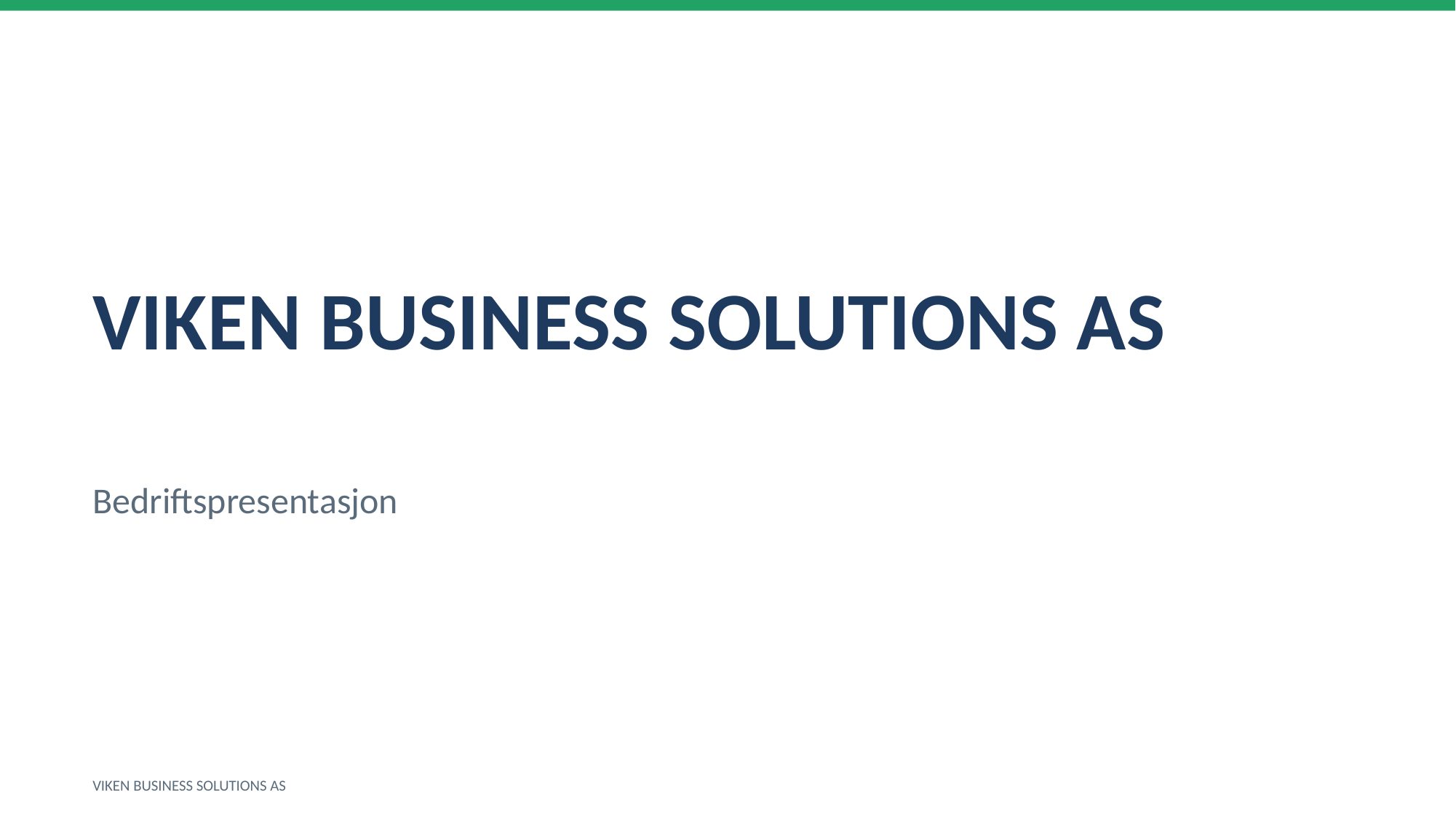

VIKEN BUSINESS SOLUTIONS AS
Bedriftspresentasjon
VIKEN BUSINESS SOLUTIONS AS